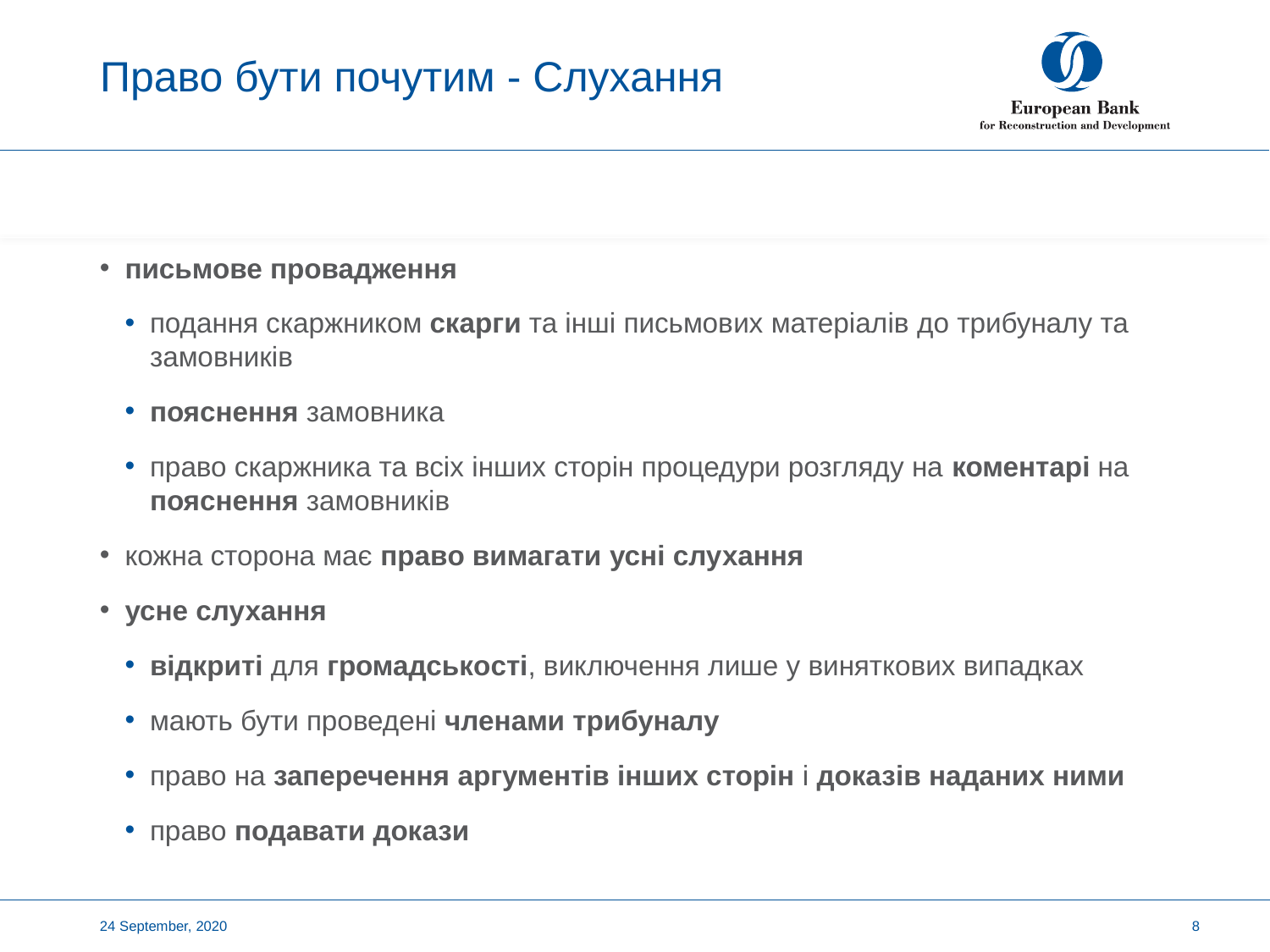

# Право бути почутим - Слухання
письмове провадження
подання скаржником скарги та інші письмових матеріалів до трибуналу та замовників
пояснення замовника
право скаржника та всіх інших сторін процедури розгляду на коментарі на пояснення замовників
кожна сторона має право вимагати усні слухання
усне слухання
відкриті для громадськості, виключення лише у виняткових випадках
мають бути проведені членами трибуналу
право на заперечення аргументів інших сторін і доказів наданих ними
право подавати докази

24 September, 2020
8